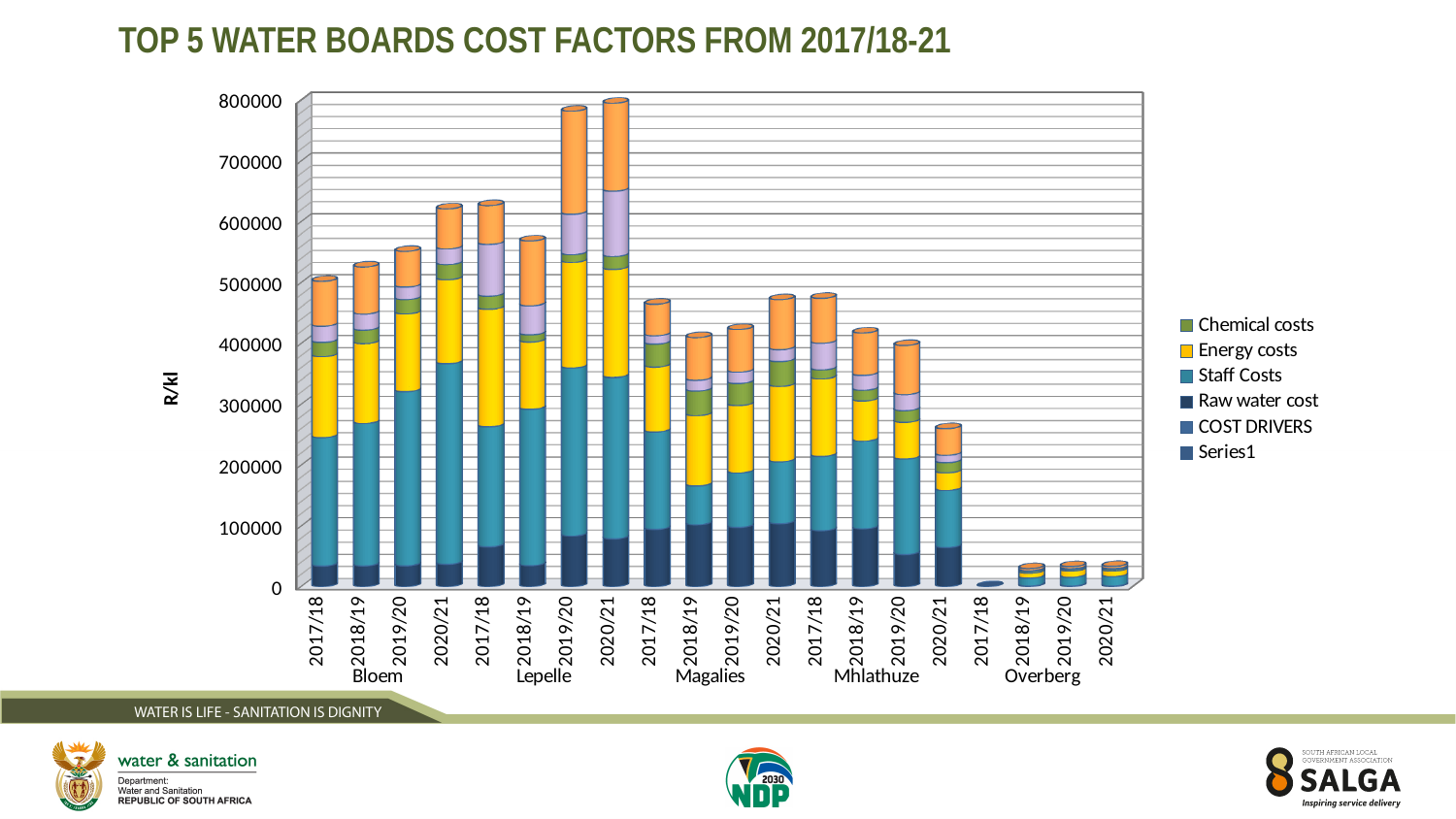

Top 5 WATER BOARDS cost factors from 2017/18-21

[unsupported chart]